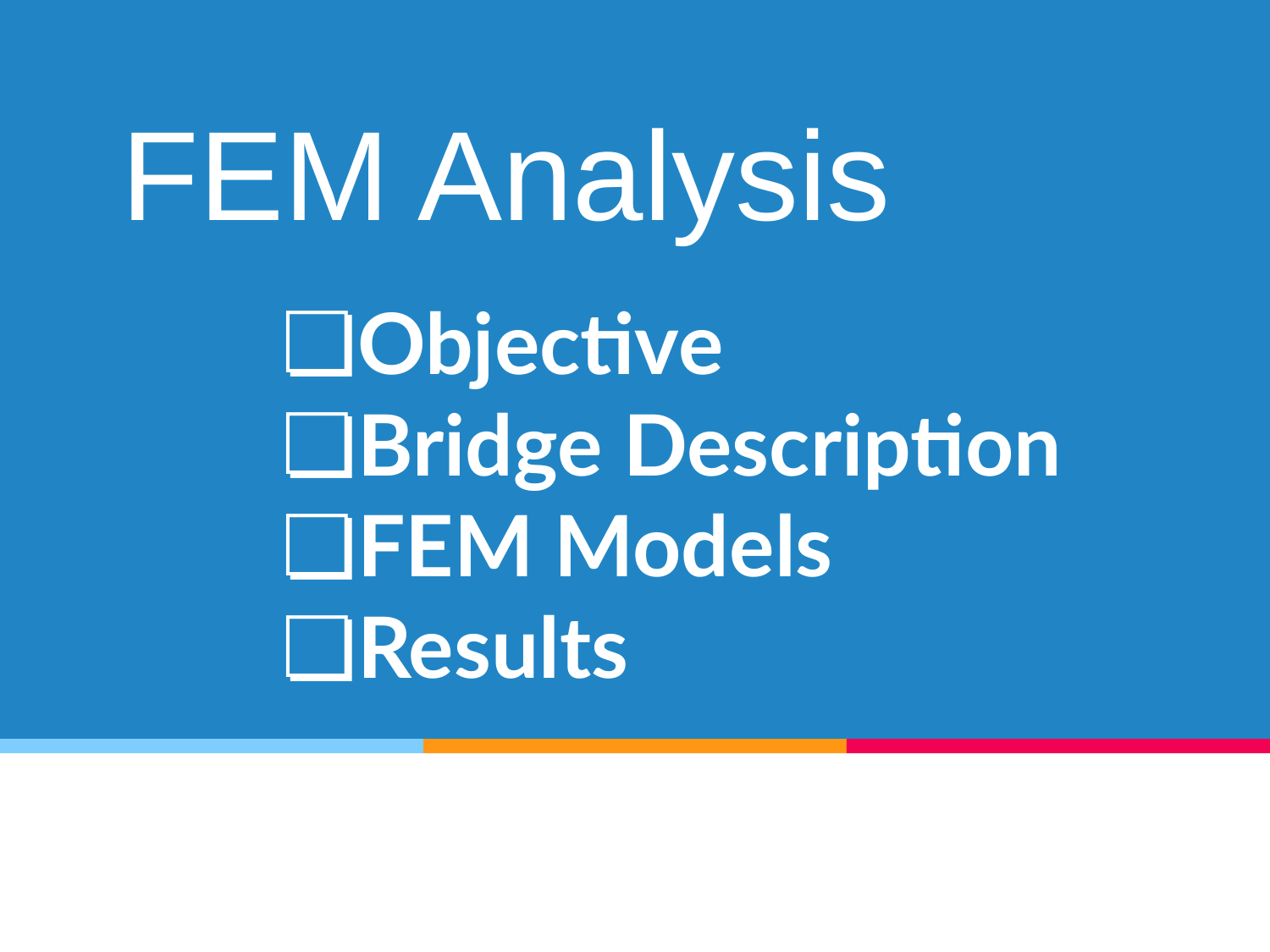

# FEM Analysis
Objective
Bridge Description
FEM Models
Results